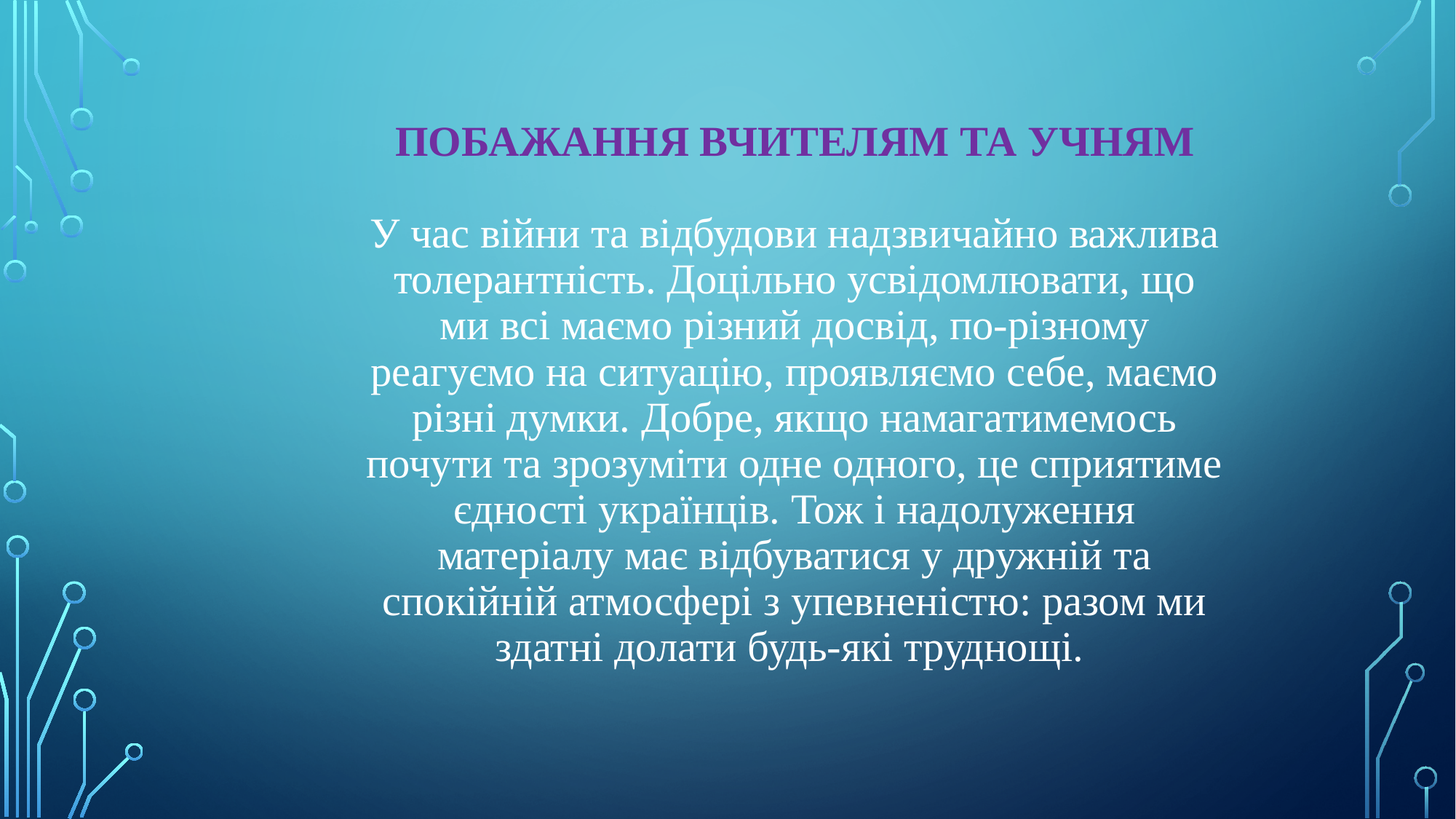

# Побажання вчителям та учням У час війни та відбудови надзвичайно важлива толерантність. Доцільно усвідомлювати, що ми всі маємо різний досвід, по-різному реагуємо на ситуацію, проявляємо себе, маємо різні думки. Добре, якщо намагатимемось почути та зрозуміти одне одного, це сприятиме єдності українців. Тож і надолуження матеріалу має відбуватися у дружній та спокійній атмосфері з упевненістю: разом ми здатні долати будь-які труднощі.